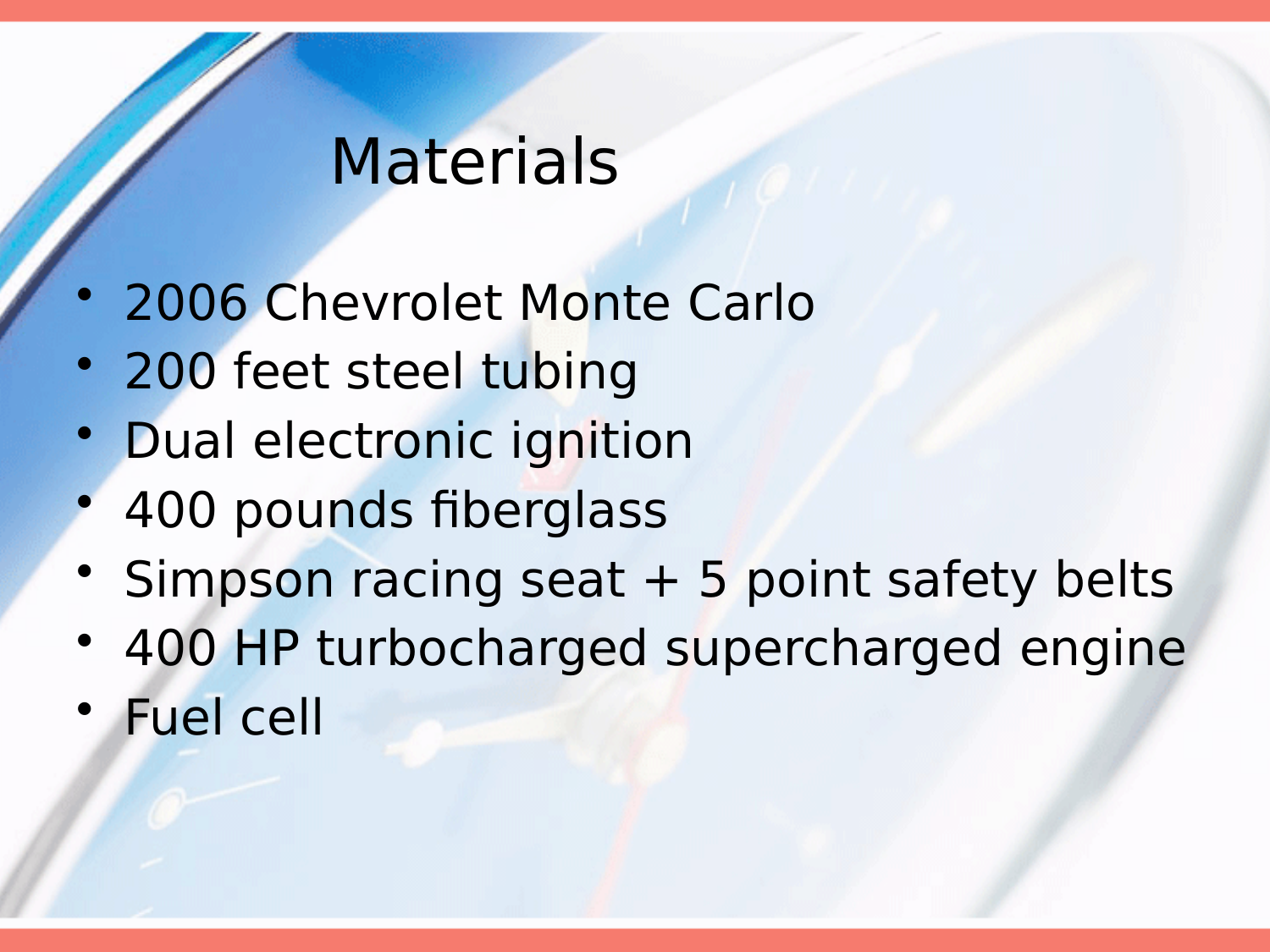

# Materials
2006 Chevrolet Monte Carlo
200 feet steel tubing
Dual electronic ignition
400 pounds fiberglass
Simpson racing seat + 5 point safety belts
400 HP turbocharged supercharged engine
Fuel cell